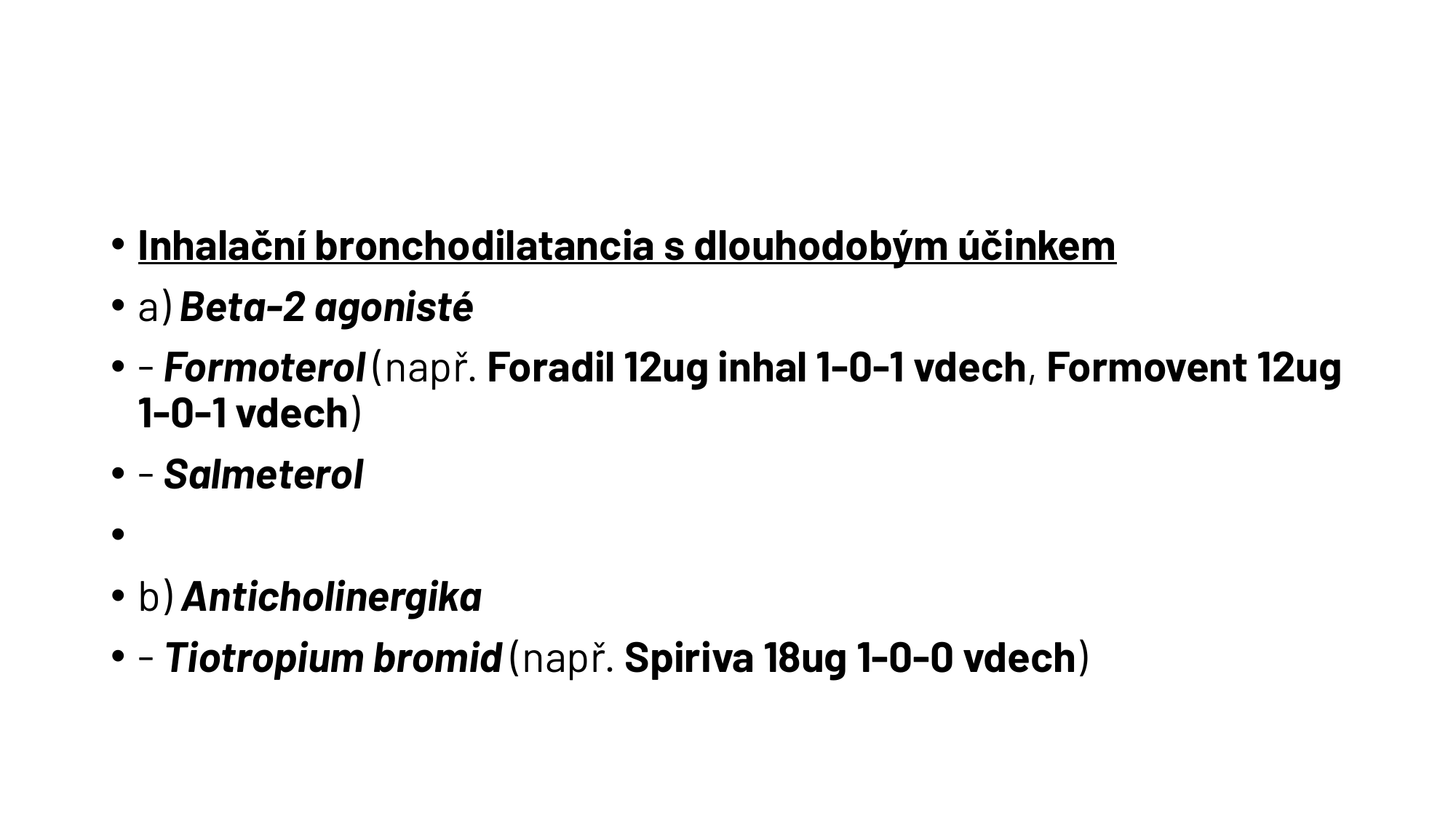

#
Inhalační bronchodilatancia s dlouhodobým účinkem
a) Beta-2 agonisté
- Formoterol (např. Foradil 12ug inhal 1-0-1 vdech, Formovent 12ug 1-0-1 vdech)
- Salmeterol

b) Anticholinergika
- Tiotropium bromid (např. Spiriva 18ug 1-0-0 vdech)